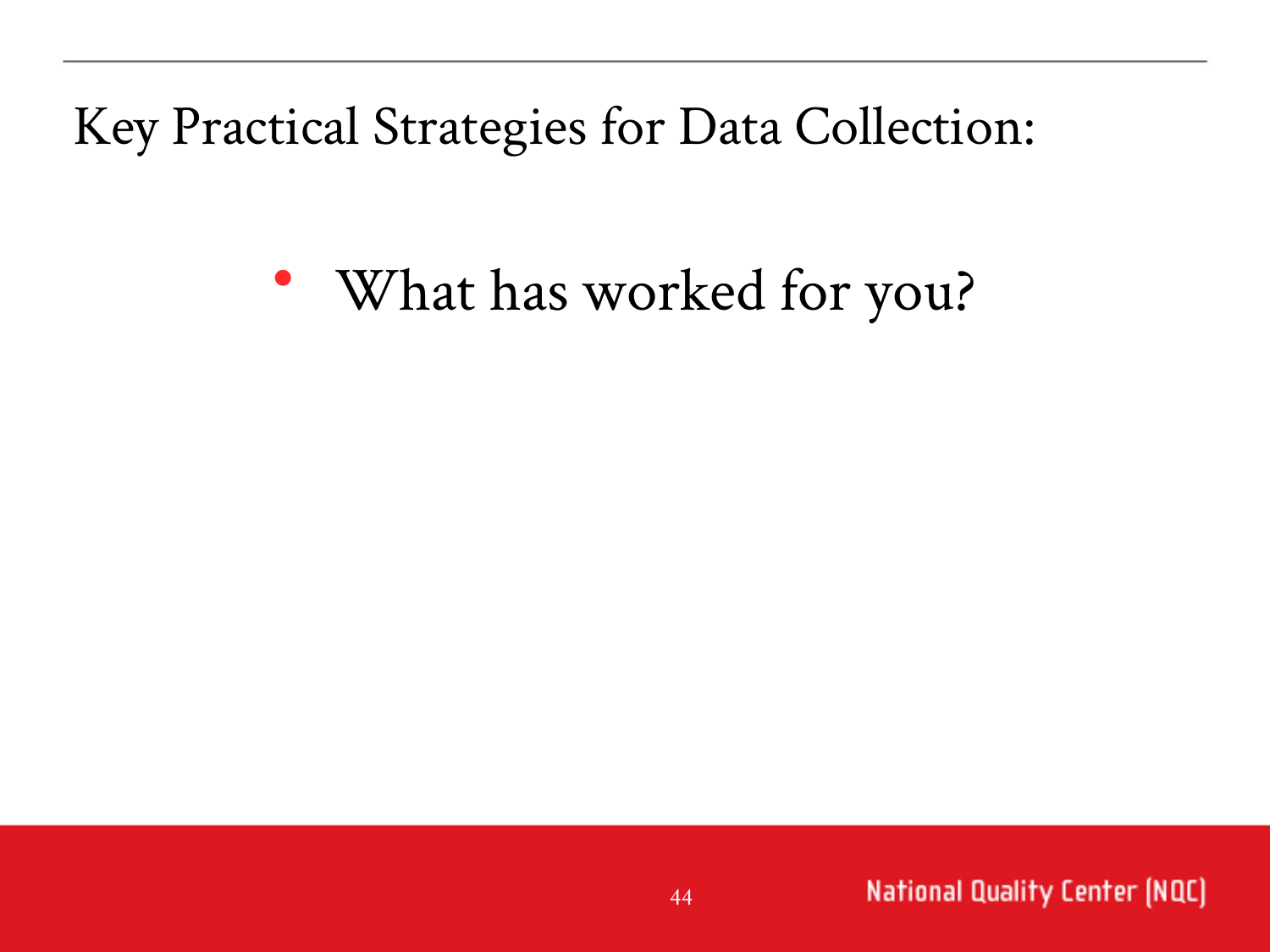

Key Practical Strategies for Data Collection:
 What has worked for you?